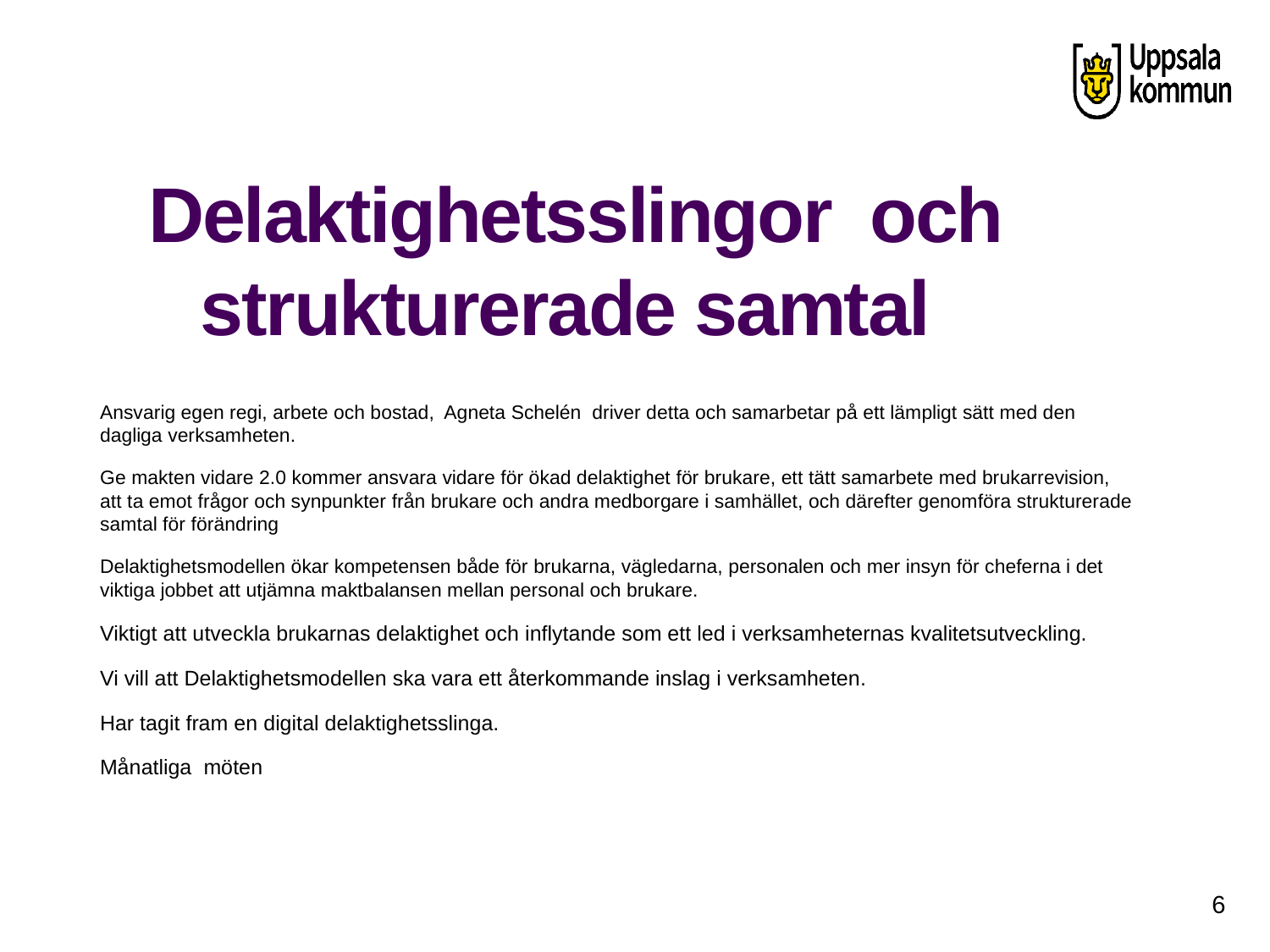

# Delaktighetsslingor  och strukturerade samtal
Ansvarig egen regi, arbete och bostad,  Agneta Schelén  driver detta och samarbetar på ett lämpligt sätt med den dagliga verksamheten.
Ge makten vidare 2.0 kommer ansvara vidare för ökad delaktighet för brukare, ett tätt samarbete med brukarrevision, att ta emot frågor och synpunkter från brukare och andra medborgare i samhället, och därefter genomföra strukturerade samtal för förändring
Delaktighetsmodellen ökar kompetensen både för brukarna, vägledarna, personalen och mer insyn för cheferna i det viktiga jobbet att utjämna maktbalansen mellan personal och brukare.
Viktigt att utveckla brukarnas delaktighet och inflytande som ett led i verksamheternas kvalitetsutveckling.
Vi vill att Delaktighetsmodellen ska vara ett återkommande inslag i verksamheten.
Har tagit fram en digital delaktighetsslinga.
Månatliga  möten

6